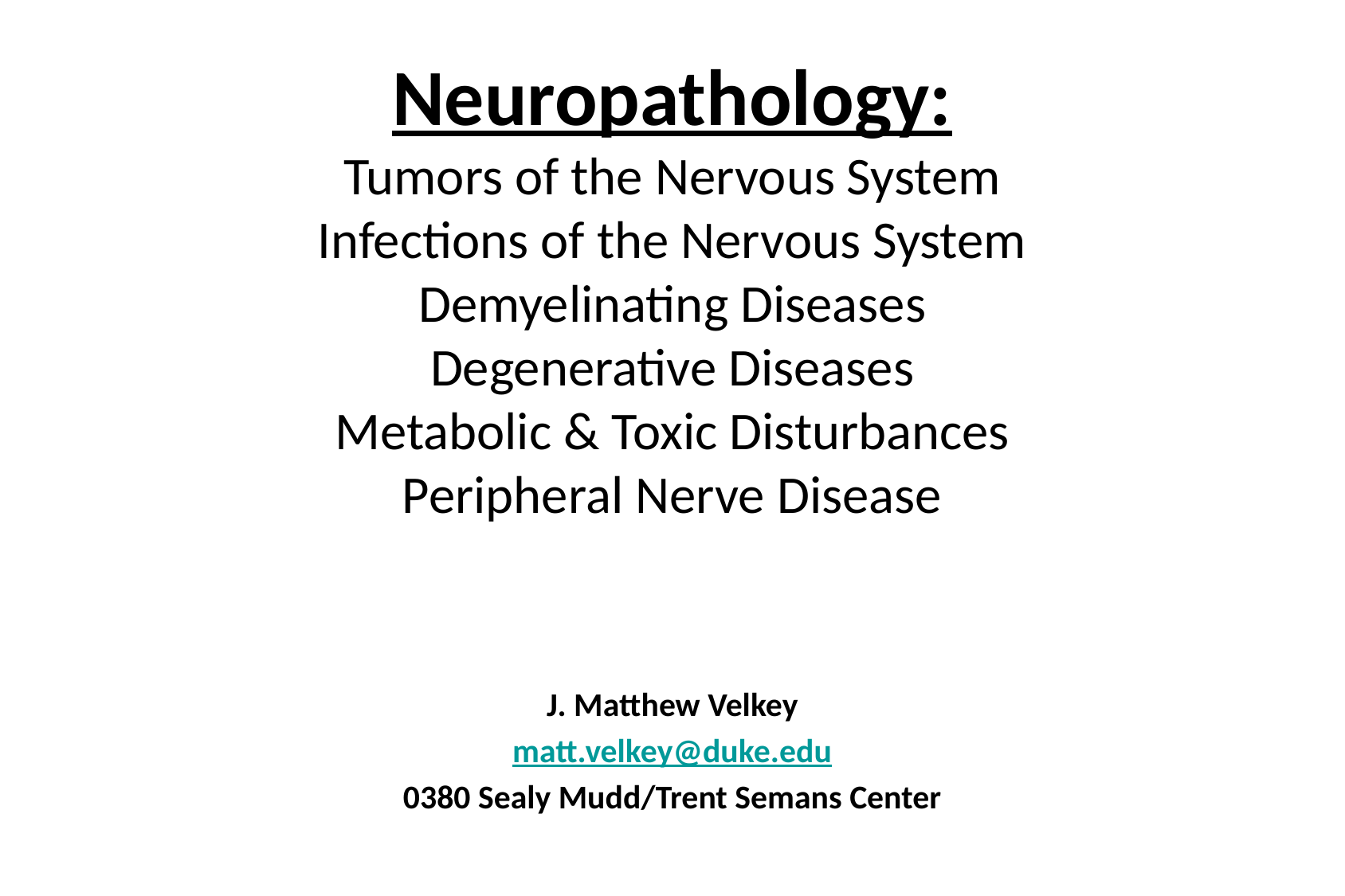

# Neuropathology: Tumors of the Nervous System Infections of the Nervous System Demyelinating Diseases Degenerative Diseases Metabolic & Toxic Disturbances Peripheral Nerve Disease
J. Matthew Velkey
matt.velkey@duke.edu
0380 Sealy Mudd/Trent Semans Center